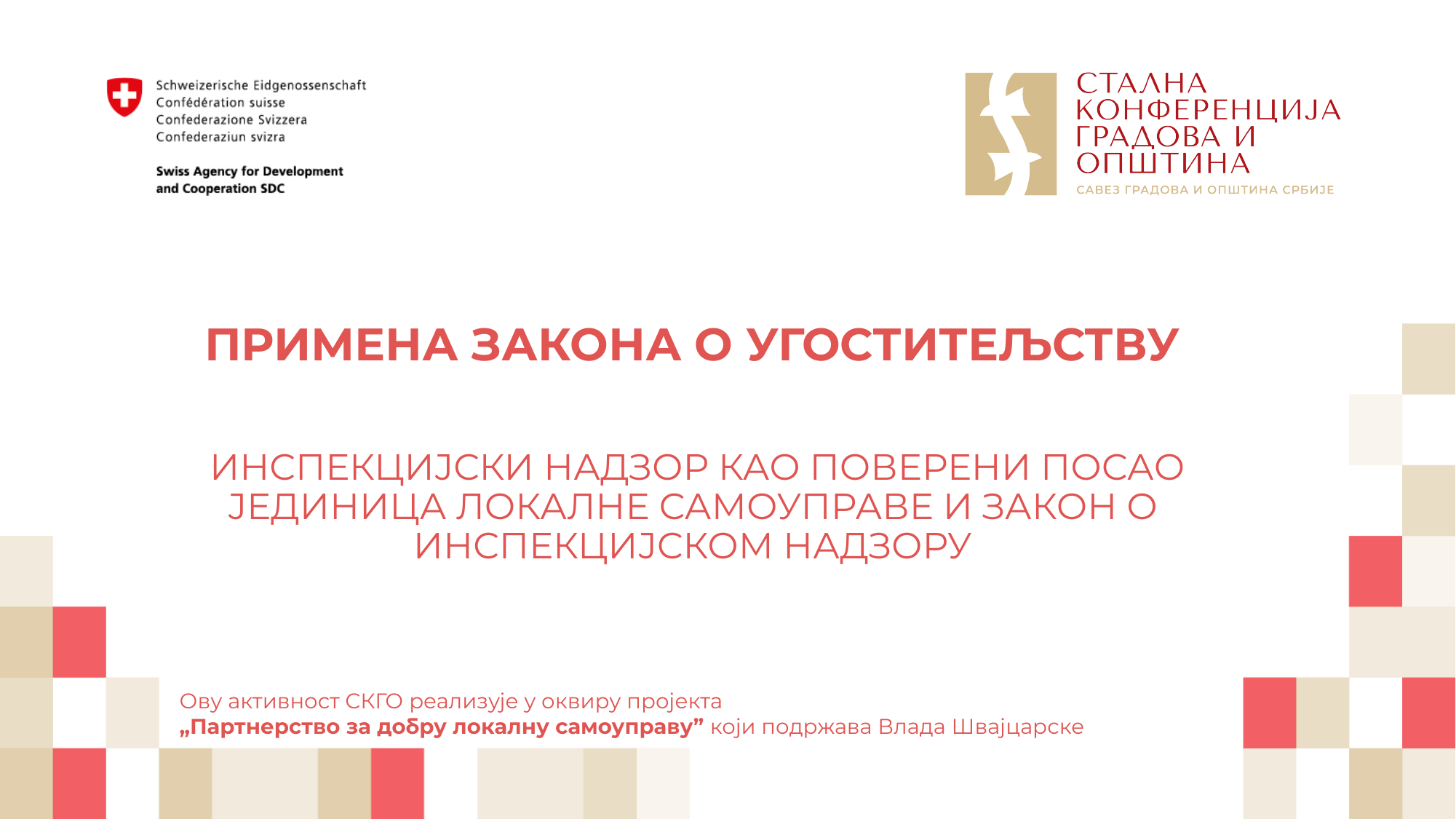

# ПРИМЕНА ЗАКОНА О УГОСТИТЕЉСТВУ
 ИНСПЕКЦИЈСКИ НАДЗОР КАО ПОВЕРЕНИ ПОСАО ЈЕДИНИЦА ЛОКАЛНЕ САМОУПРАВЕ И ЗАКОН О ИНСПЕКЦИЈСКОМ НАДЗОРУ